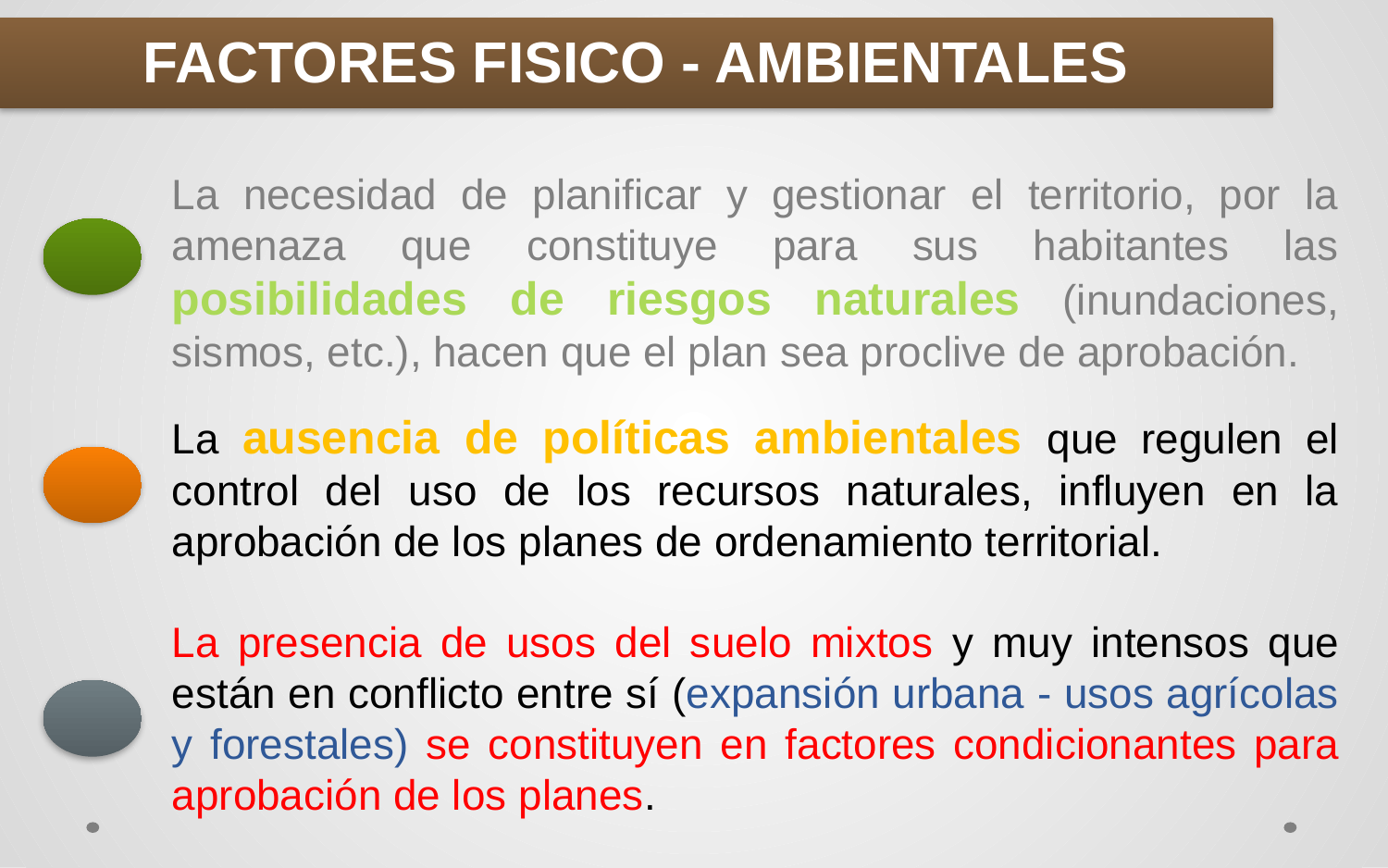

FACTORES FISICO - AMBIENTALES
La necesidad de planificar y gestionar el territorio, por la amenaza que constituye para sus habitantes las posibilidades de riesgos naturales (inundaciones, sismos, etc.), hacen que el plan sea proclive de aprobación.

La ausencia de políticas ambientales que regulen el control del uso de los recursos naturales, influyen en la aprobación de los planes de ordenamiento territorial.

La presencia de usos del suelo mixtos y muy intensos que están en conflicto entre sí (expansión urbana - usos agrícolas y forestales) se constituyen en factores condicionantes para aprobación de los planes.